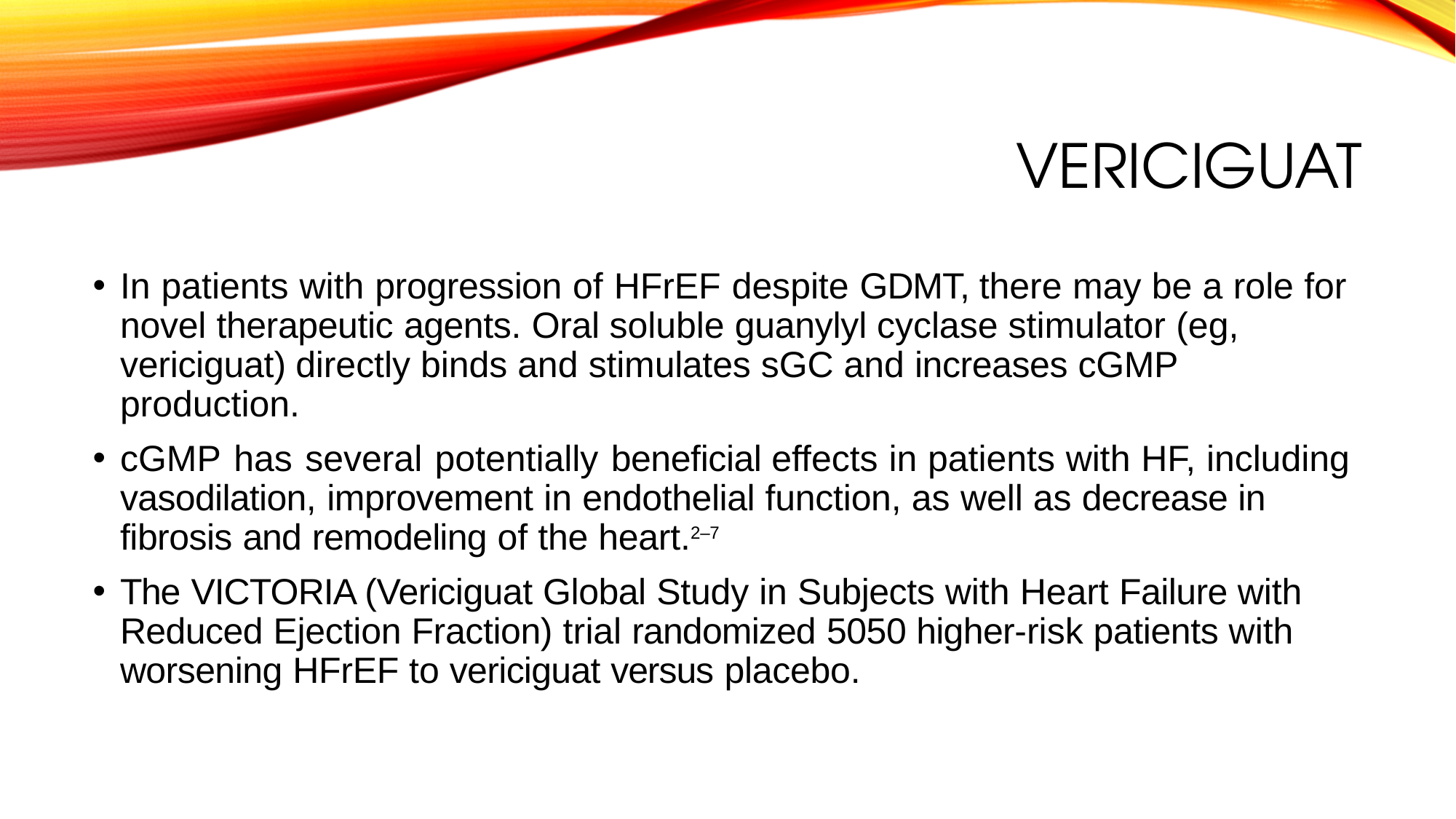

# Vericiguat
In patients with progression of HFrEF despite GDMT, there may be a role for novel therapeutic agents. Oral soluble guanylyl cyclase stimulator (eg, vericiguat) directly binds and stimulates sGC and increases cGMP production.
cGMP has several potentially beneficial effects in patients with HF, including vasodilation, improvement in endothelial function, as well as decrease in fibrosis and remodeling of the heart.2–7
The VICTORIA (Vericiguat Global Study in Subjects with Heart Failure with Reduced Ejection Fraction) trial randomized 5050 higher-risk patients with worsening HFrEF to vericiguat versus placebo.